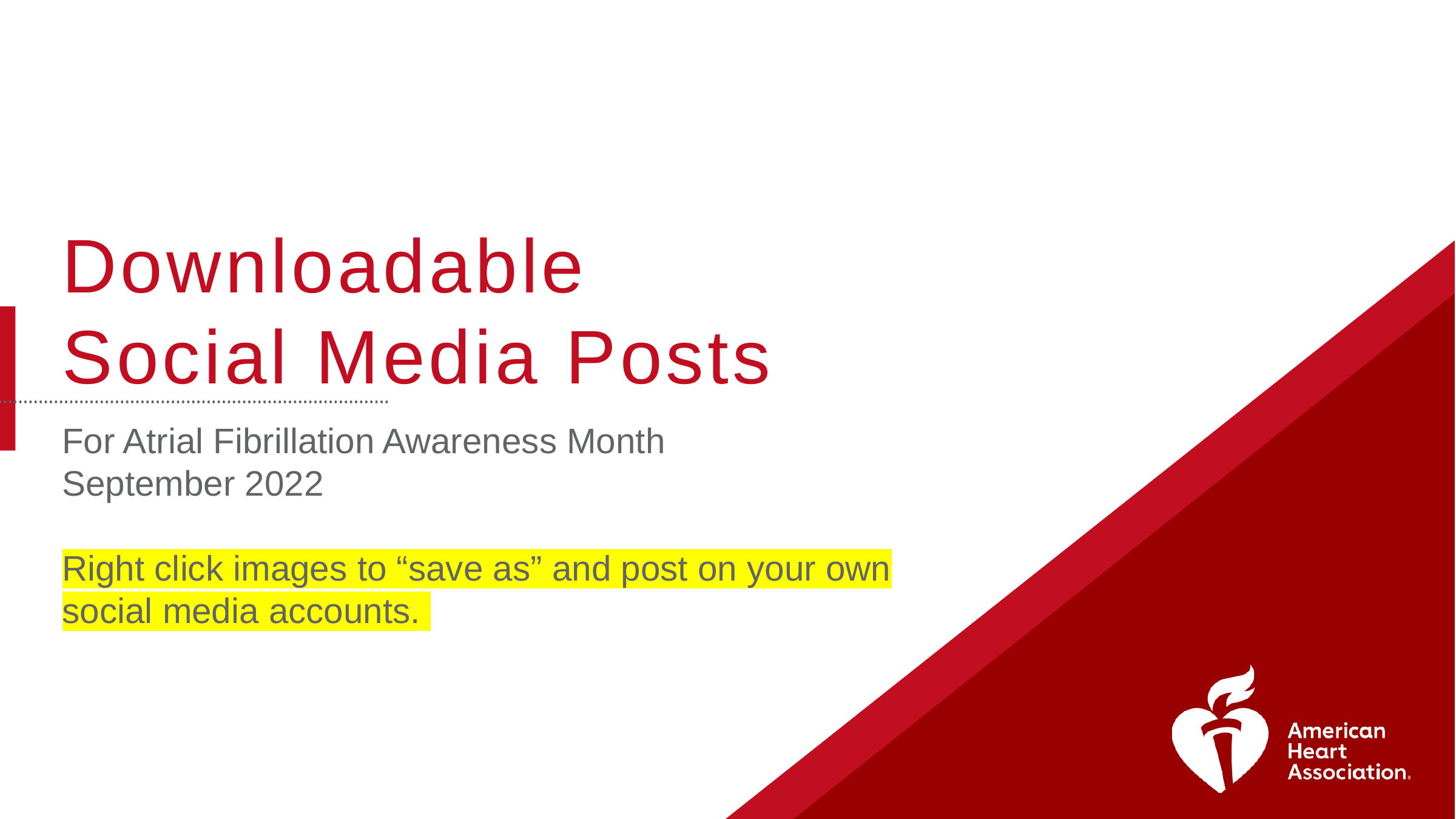

# Downloadable Social Media Posts
For Atrial Fibrillation Awareness Month
September 2022

Right click images to “save as” and post on your own social media accounts.